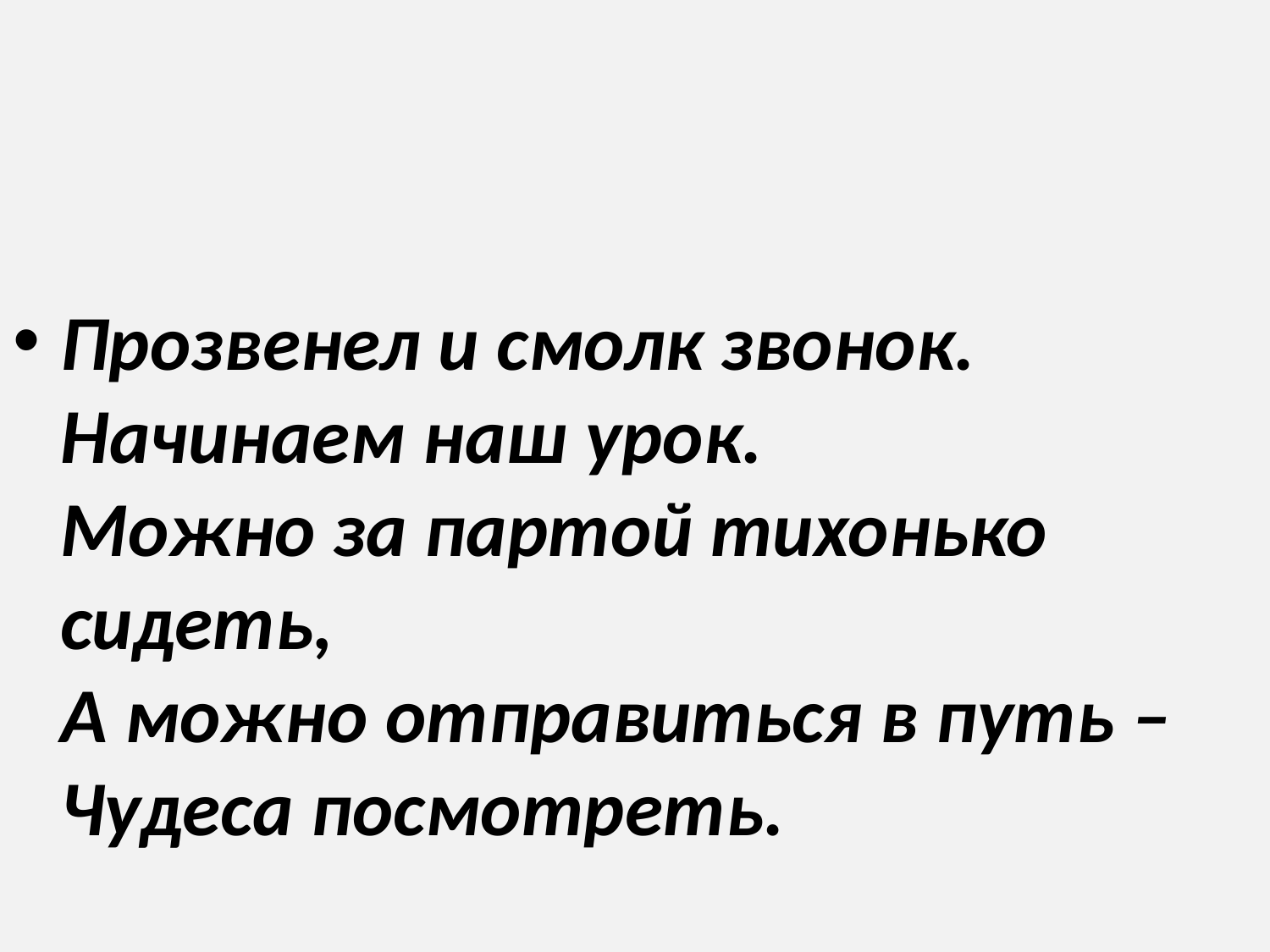

Прозвенел и смолк звонок.
Начинаем наш урок.
Можно за партой тихонько сидеть,
А можно отправиться в путь –
Чудеса посмотреть.